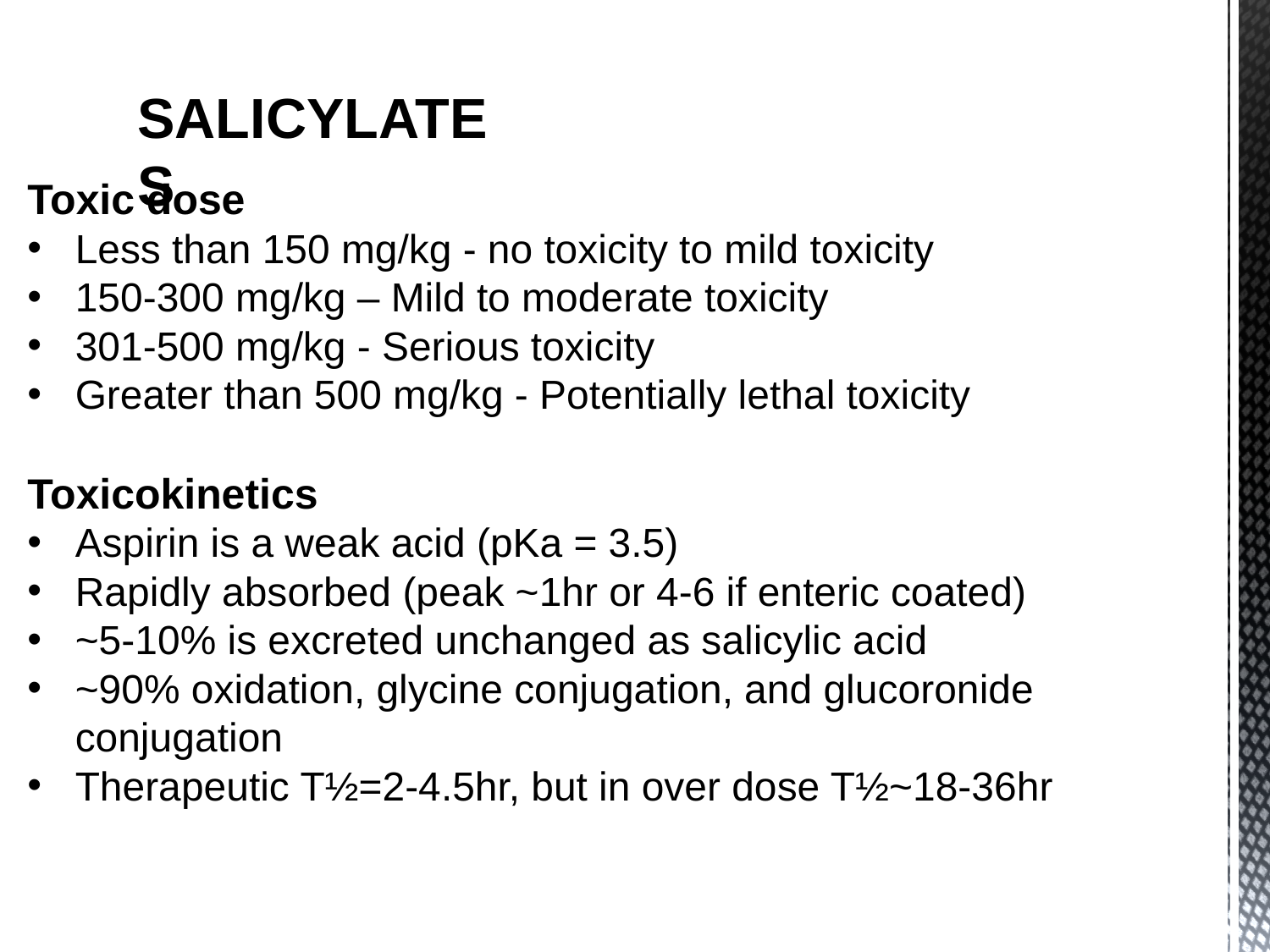

SALICYLATES
Toxic dose
Less than 150 mg/kg - no toxicity to mild toxicity
150-300 mg/kg – Mild to moderate toxicity
301-500 mg/kg - Serious toxicity
Greater than 500 mg/kg - Potentially lethal toxicity

Toxicokinetics
Aspirin is a weak acid (pKa = 3.5)
Rapidly absorbed (peak ~1hr or 4-6 if enteric coated)
~5-10% is excreted unchanged as salicylic acid
~90% oxidation, glycine conjugation, and glucoronide conjugation
Therapeutic T½=2-4.5hr, but in over dose T½~18-36hr